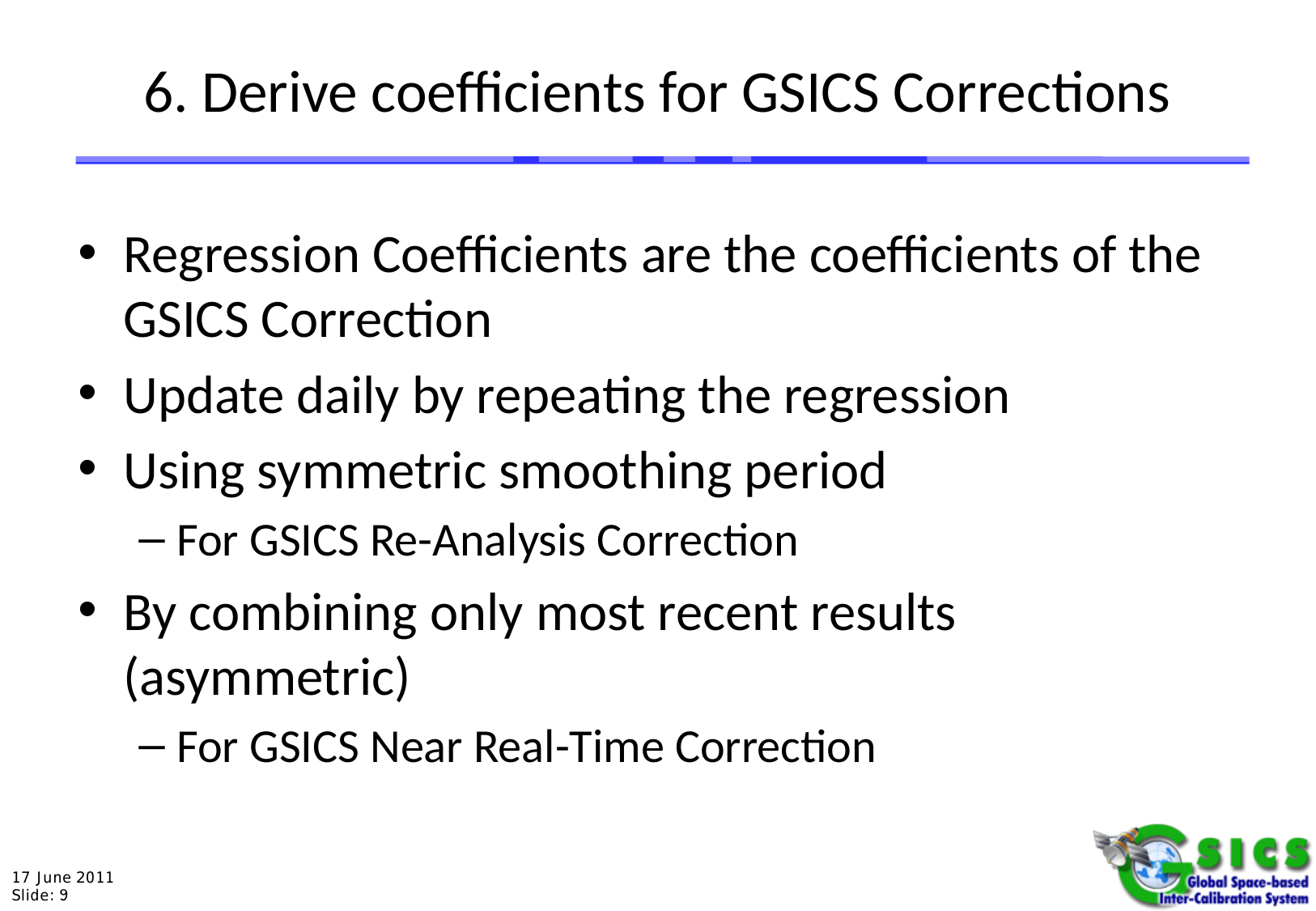

# 6. Derive coefficients for GSICS Corrections
Regression Coefficients are the coefficients of the GSICS Correction
Update daily by repeating the regression
Using symmetric smoothing period
For GSICS Re-Analysis Correction
By combining only most recent results (asymmetric)
For GSICS Near Real-Time Correction